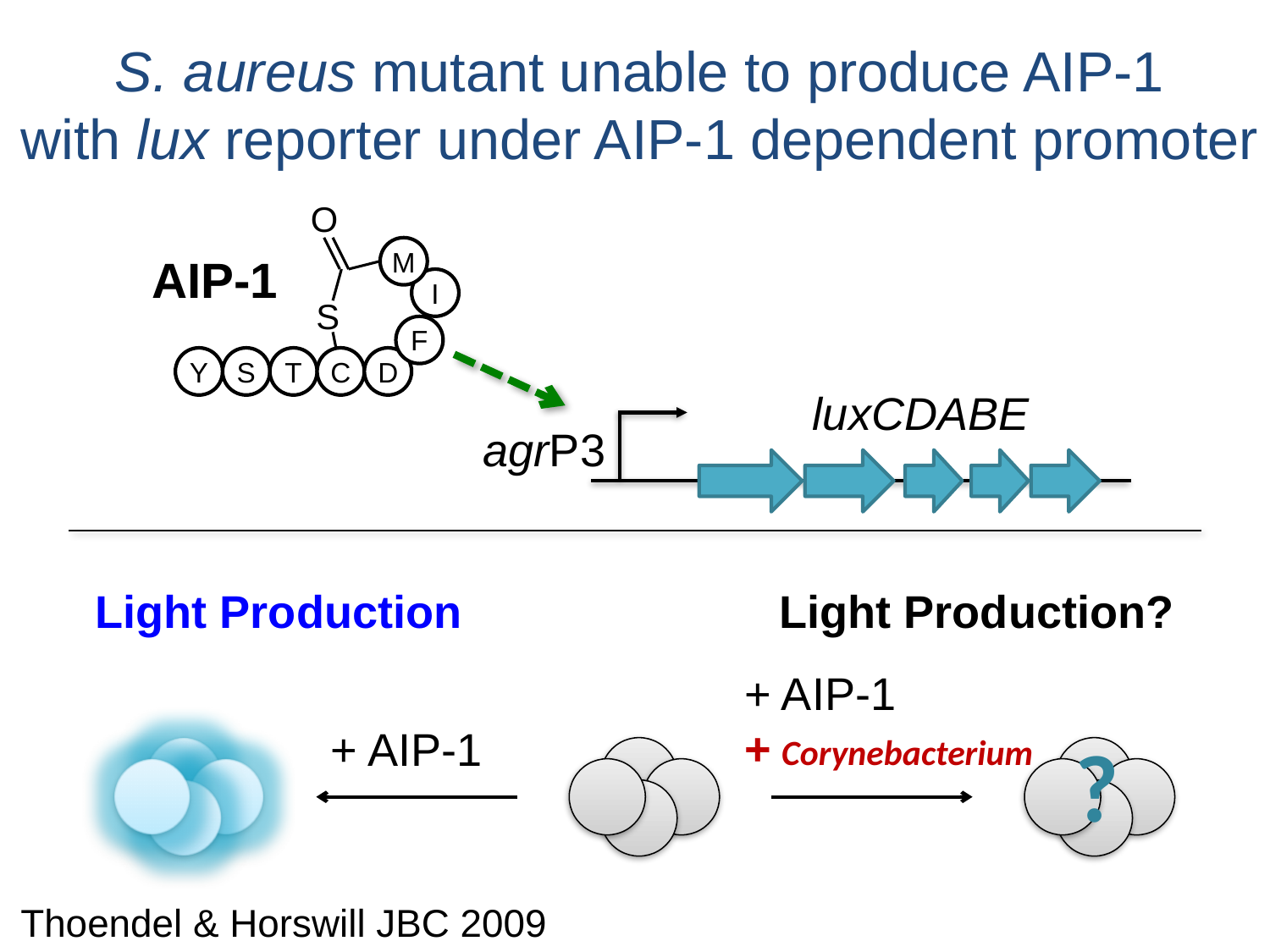

S. aureus mutant unable to produce AIP-1
with lux reporter under AIP-1 dependent promoter
O
M
AIP-1
I
S
F
Y
S
T
C
D
luxCDABE

agrP3
Light Production
+ AIP-1

Light Production?
+ AIP-1
+ Corynebacterium
?

Thoendel & Horswill JBC 2009